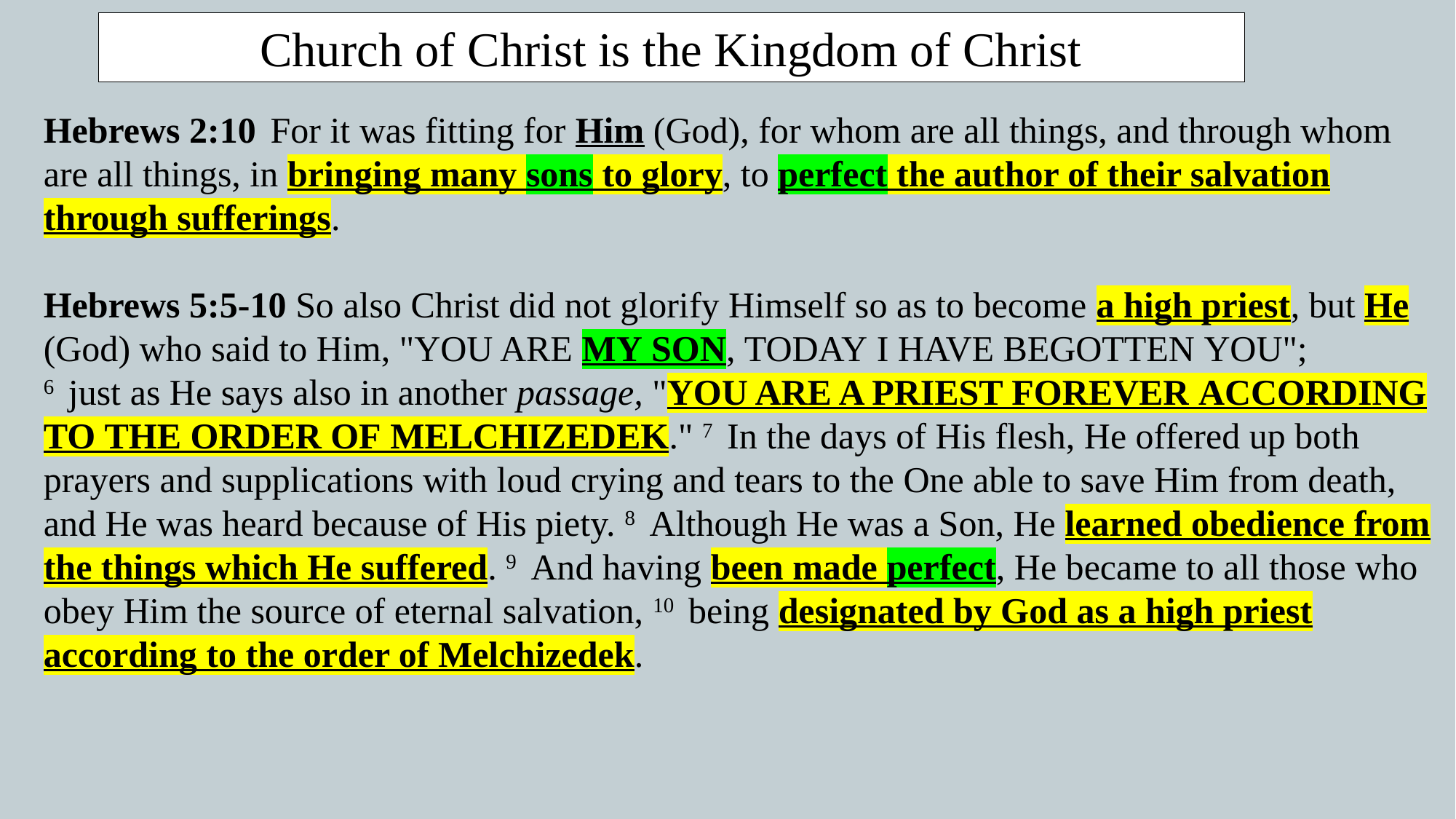

Church of Christ is the Kingdom of Christ
Hebrews 2:10  For it was fitting for Him (God), for whom are all things, and through whom are all things, in bringing many sons to glory, to perfect the author of their salvation through sufferings.
Hebrews 5:5-10 So also Christ did not glorify Himself so as to become a high priest, but He (God) who said to Him, "YOU ARE MY SON, TODAY I HAVE BEGOTTEN YOU";
6  just as He says also in another passage, "YOU ARE A PRIEST FOREVER ACCORDING TO THE ORDER OF MELCHIZEDEK." 7  In the days of His flesh, He offered up both prayers and supplications with loud crying and tears to the One able to save Him from death, and He was heard because of His piety. 8  Although He was a Son, He learned obedience from the things which He suffered. 9  And having been made perfect, He became to all those who obey Him the source of eternal salvation, 10  being designated by God as a high priest according to the order of Melchizedek.